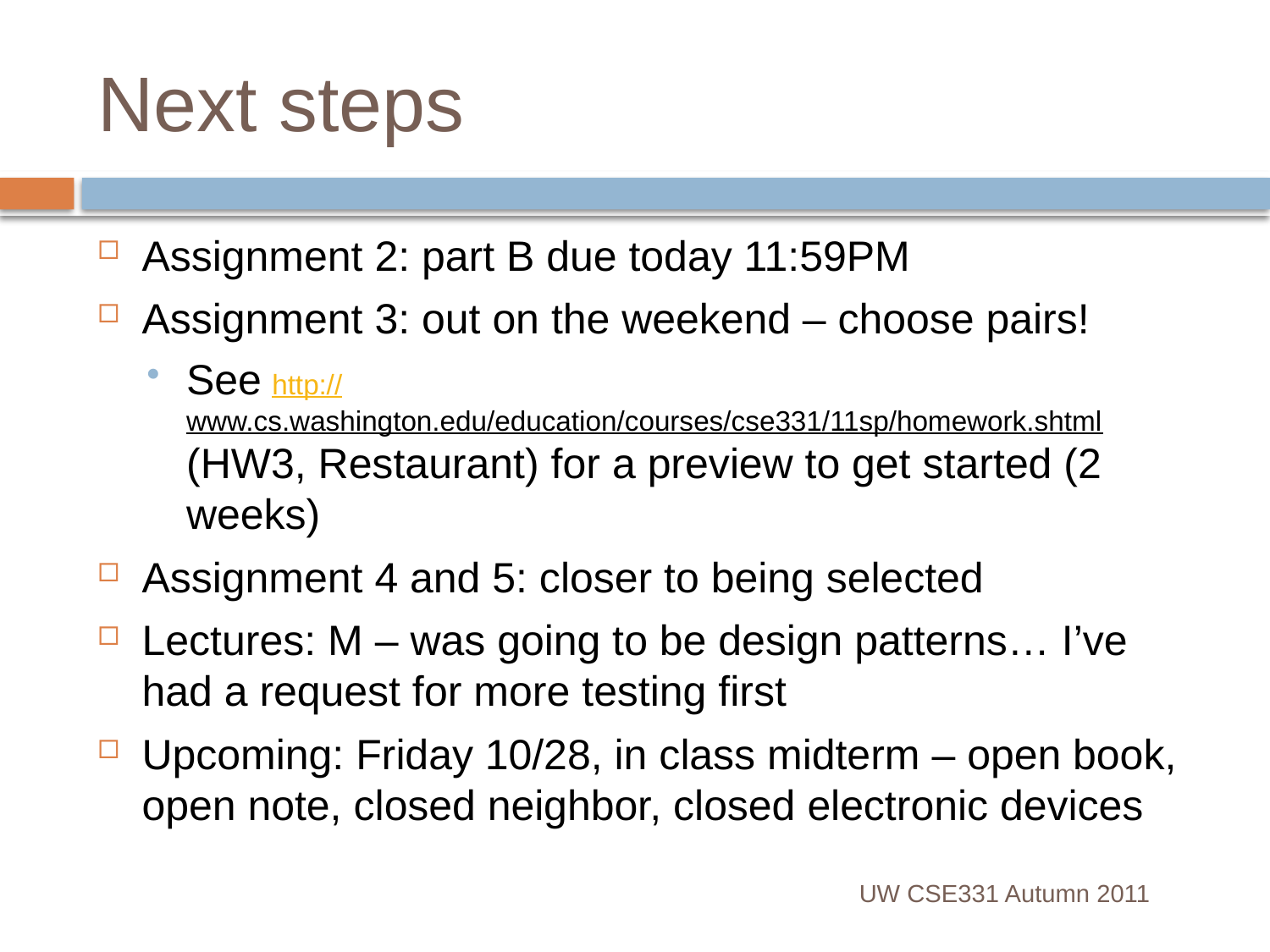

# Next steps
Assignment 2: part B due today 11:59PM
Assignment 3: out on the weekend – choose pairs!
See http://www.cs.washington.edu/education/courses/cse331/11sp/homework.shtml (HW3, Restaurant) for a preview to get started (2 weeks)
Assignment 4 and 5: closer to being selected
Lectures: M – was going to be design patterns… I’ve had a request for more testing first
Upcoming: Friday 10/28, in class midterm – open book, open note, closed neighbor, closed electronic devices
UW CSE331 Autumn 2011